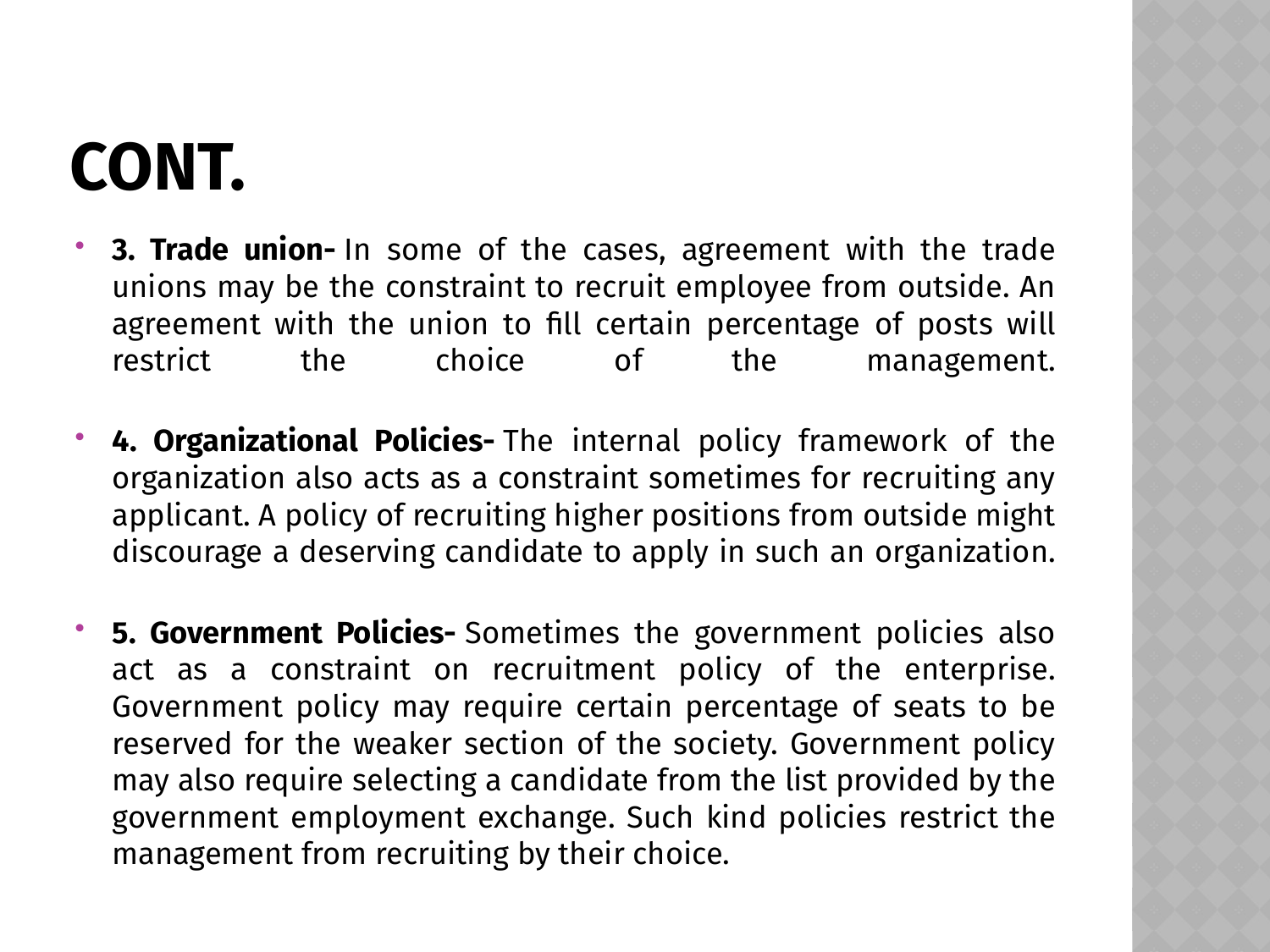

# Cont.
3. Trade union- In some of the cases, agreement with the trade unions may be the constraint to recruit employee from outside. An agreement with the union to fill certain percentage of posts will restrict the choice of the management.
4. Organizational Policies- The internal policy framework of the organization also acts as a constraint sometimes for recruiting any applicant. A policy of recruiting higher positions from outside might discourage a deserving candidate to apply in such an organization.
5. Government Policies- Sometimes the government policies also act as a constraint on recruitment policy of the enterprise. Government policy may require certain percentage of seats to be reserved for the weaker section of the society. Government policy may also require selecting a candidate from the list provided by the government employment exchange. Such kind policies restrict the management from recruiting by their choice.